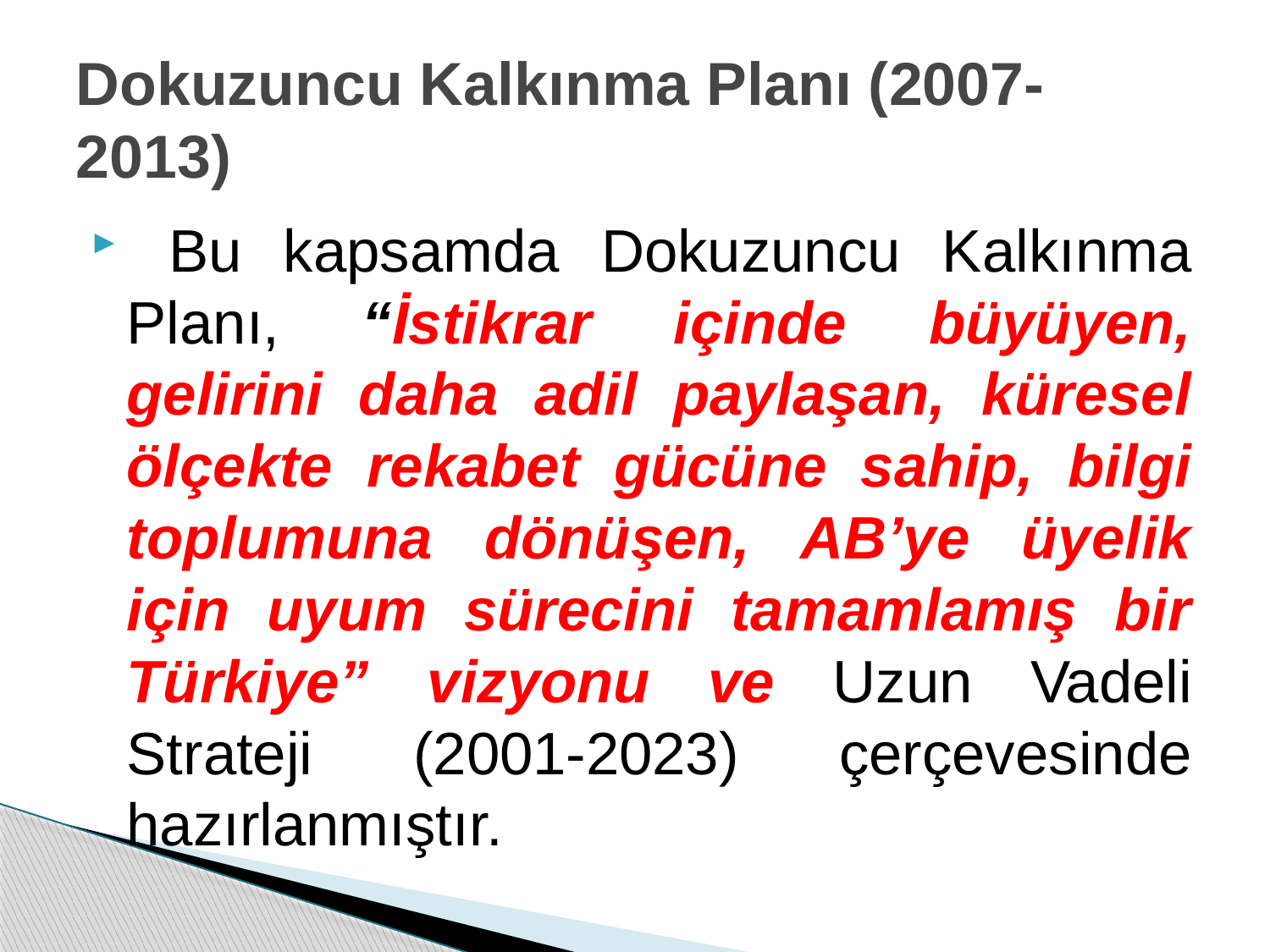

# Dokuzuncu Kalkınma Planı (2007-2013)
 Bu kapsamda Dokuzuncu Kalkınma Planı, “İstikrar içinde büyüyen, gelirini daha adil paylaşan, küresel ölçekte rekabet gücüne sahip, bilgi toplumuna dönüşen, AB’ye üyelik için uyum sürecini tamamlamış bir Türkiye” vizyonu ve Uzun Vadeli Strateji (2001-2023) çerçevesinde hazırlanmıştır.